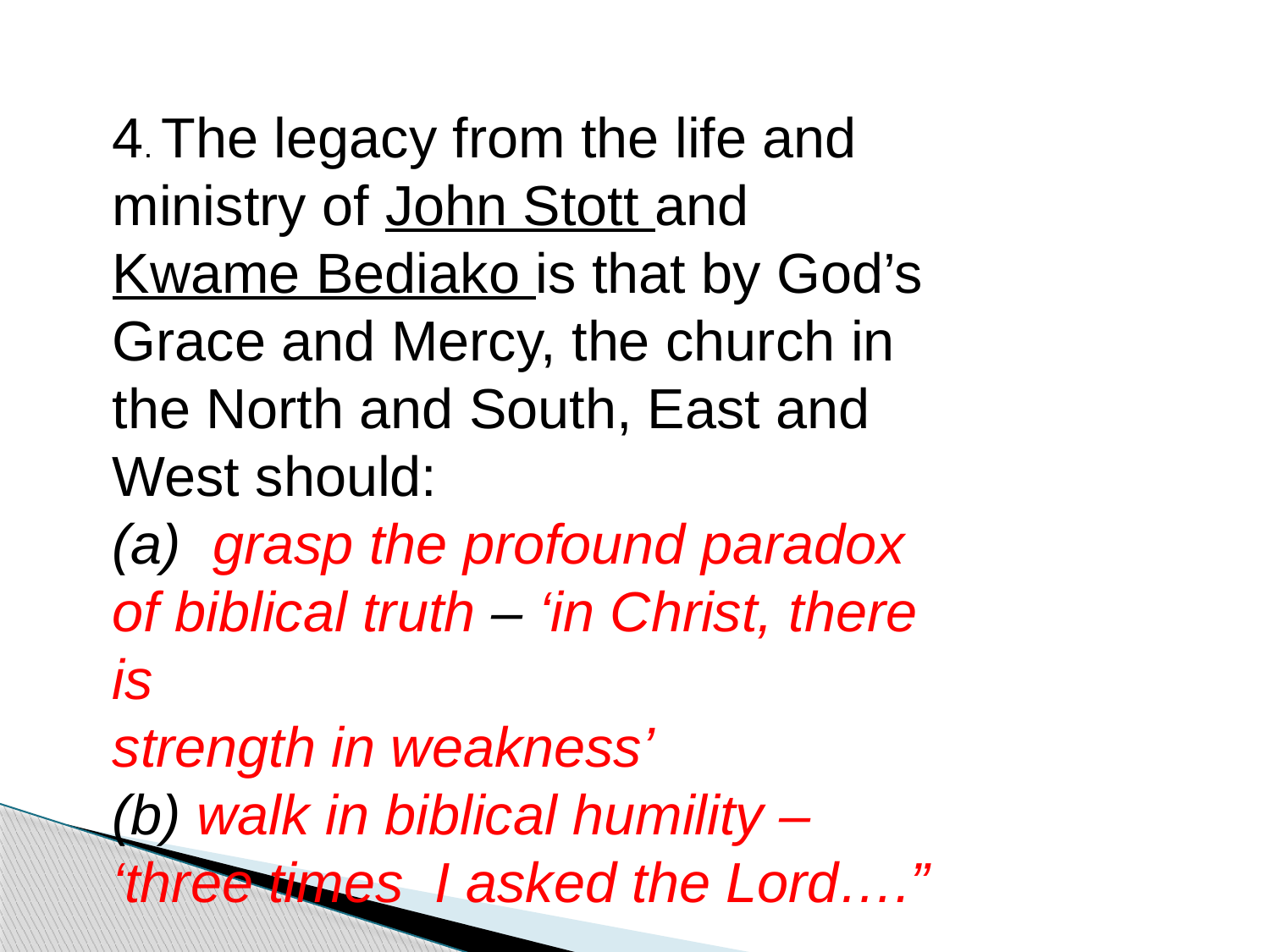

4. The legacy from the life and ministry of John Stott and Kwame Bediako is that by God’s Grace and Mercy, the church in the North and South, East and West should:
(a)  grasp the profound paradox of biblical truth – ‘in Christ, there is
strength in weakness’
(b) walk in biblical humility – ‘three times  I asked the Lord….”